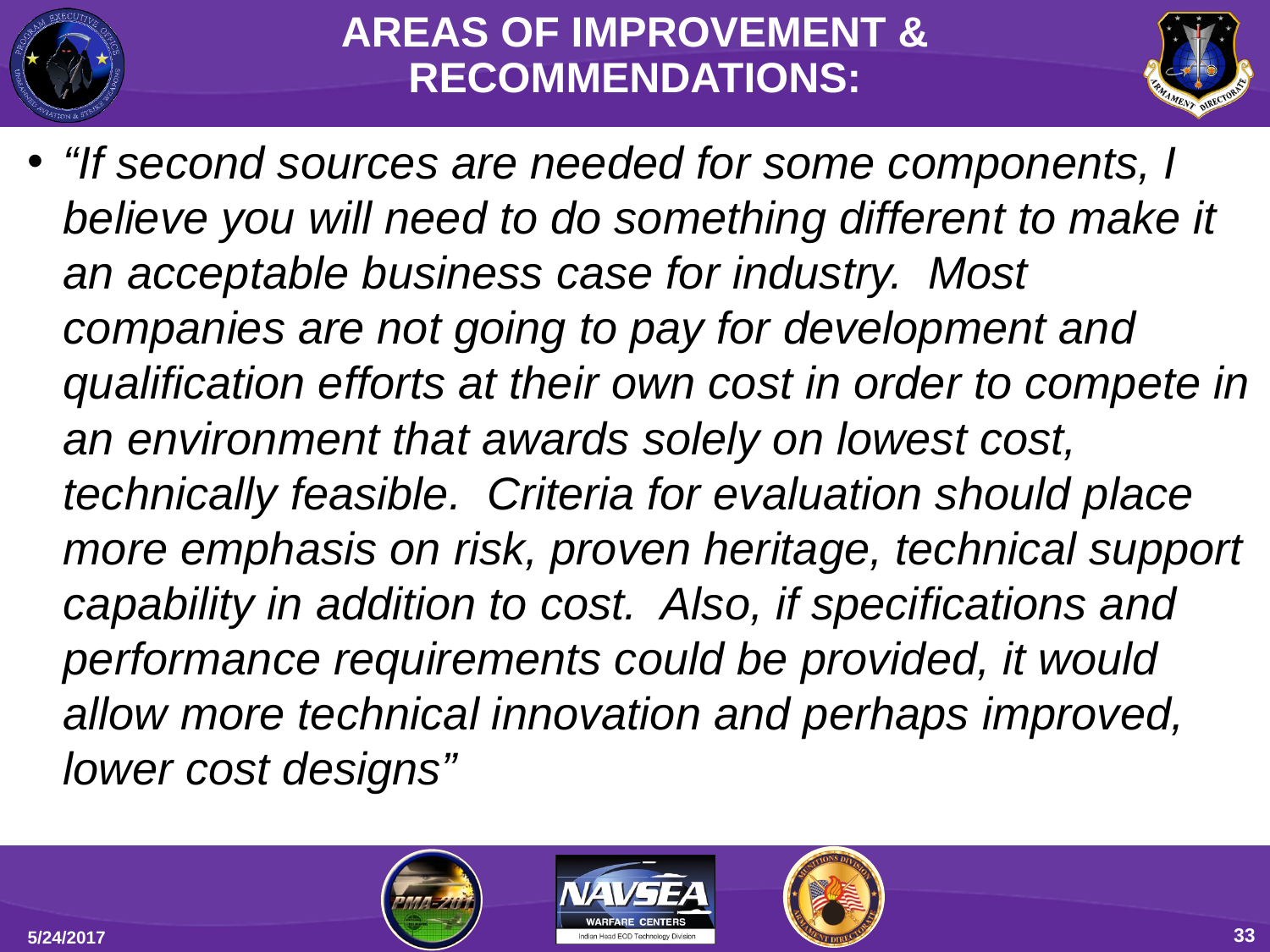

AREAS OF IMPROVEMENT & RECOMMENDATIONS:
“If second sources are needed for some components, I believe you will need to do something different to make it an acceptable business case for industry.  Most companies are not going to pay for development and qualification efforts at their own cost in order to compete in an environment that awards solely on lowest cost, technically feasible.  Criteria for evaluation should place more emphasis on risk, proven heritage, technical support capability in addition to cost.  Also, if specifications and performance requirements could be provided, it would allow more technical innovation and perhaps improved, lower cost designs”